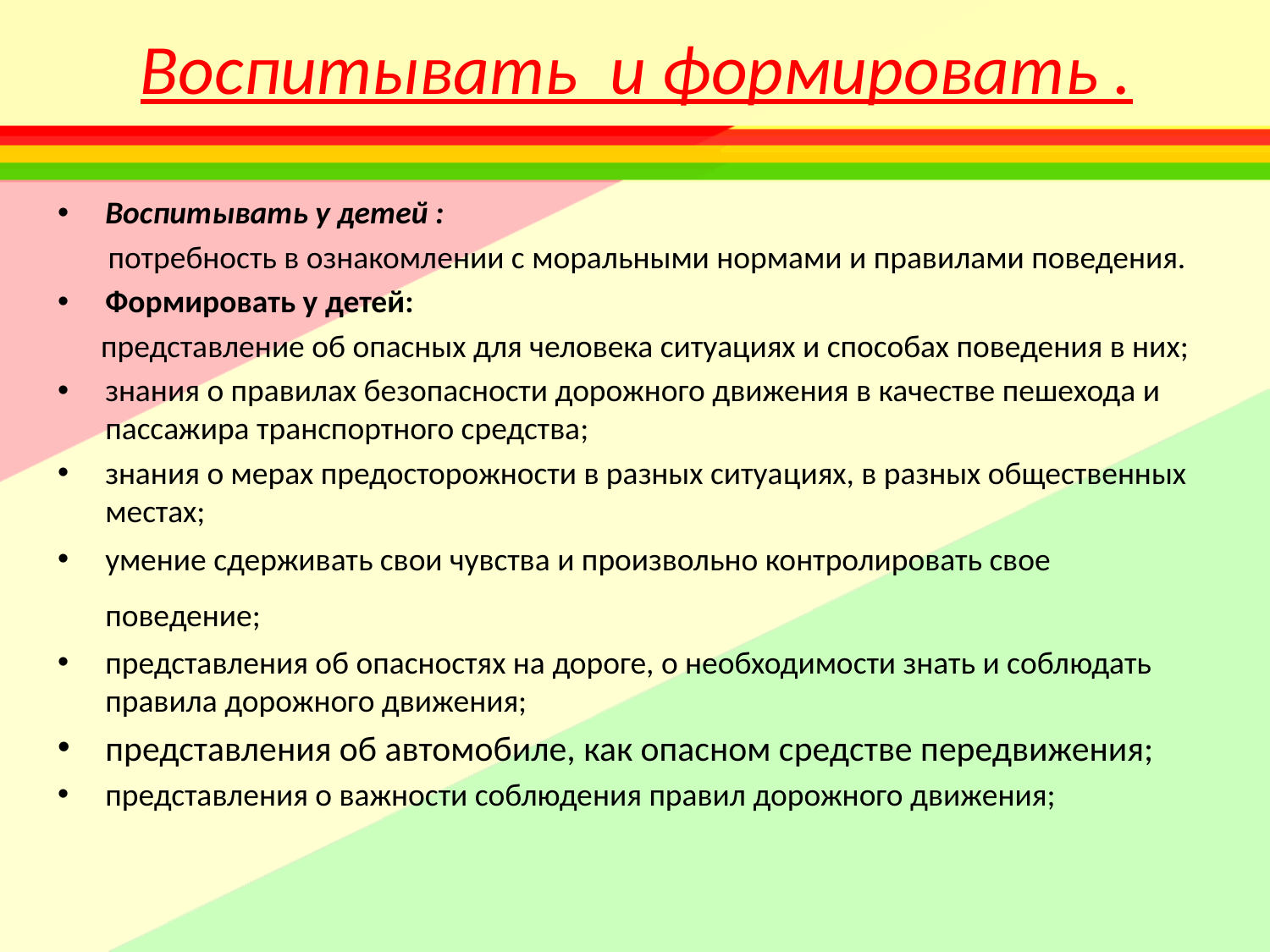

# Воспитывать  и формировать .
Воспитывать у детей :
       потребность в ознакомлении с моральными нормами и правилами поведения.
Формировать у детей:
      представление об опасных для человека ситуациях и способах поведения в них;
знания о правилах безопасности дорожного движения в качестве пешехода и пассажира транспортного средства;
знания о мерах предосторожности в разных ситуа­циях, в разных общественных местах;
умение сдерживать свои чувства и произвольно контролировать свое поведение;
представления об опасностях на дороге, о необходимости знать и соблюдать правила дорожного движения;
представления об автомобиле, как опасном средстве передвижения;
представления о важности соблюдения правил дорожного движения;